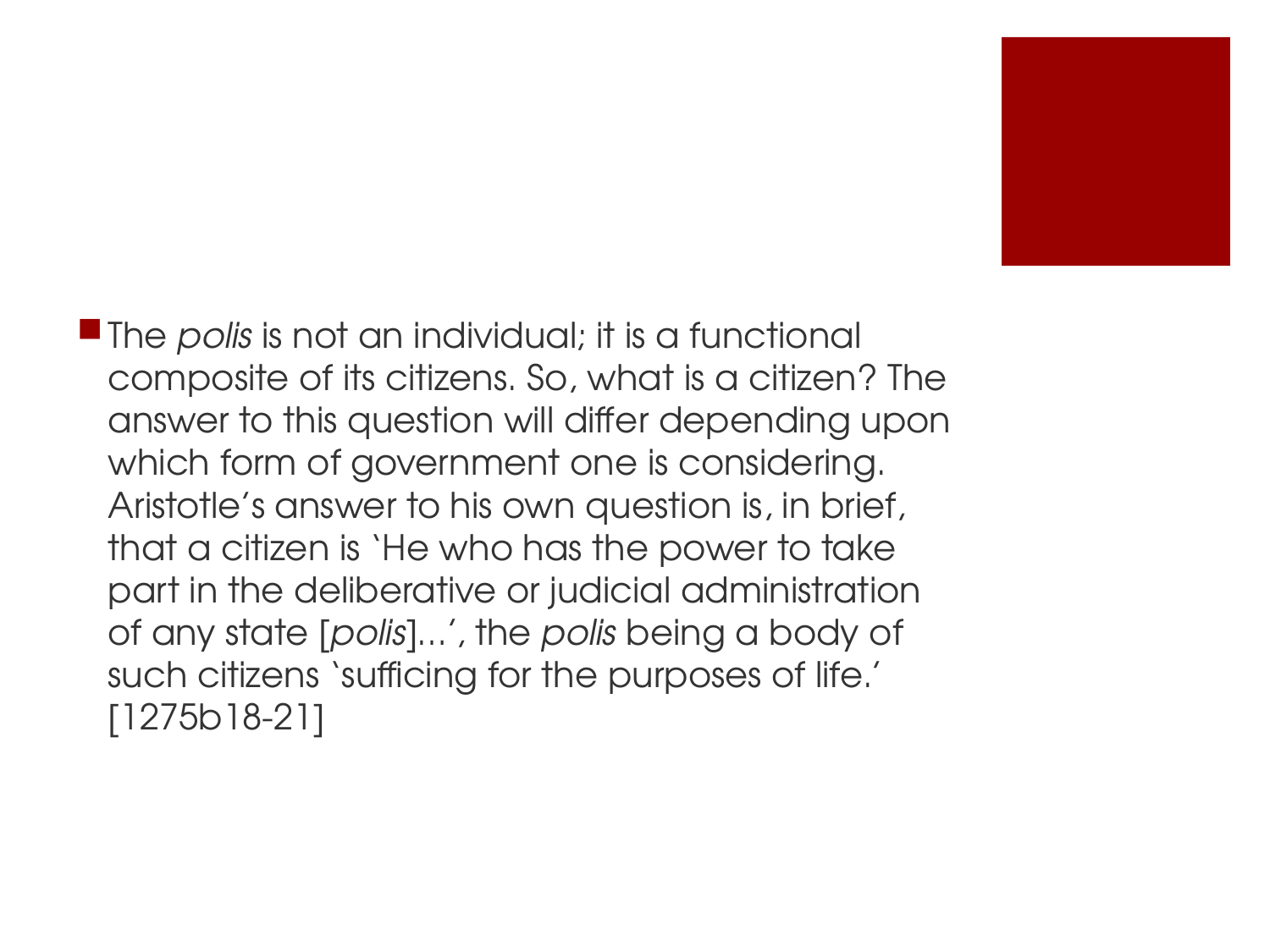

#
The polis is not an individual; it is a functional composite of its citizens. So, what is a citizen? The answer to this question will differ depending upon which form of government one is considering. Aristotle’s answer to his own question is, in brief, that a citizen is ‘He who has the power to take part in the deliberative or judicial administration of any state [polis]…’, the polis being a body of such citizens ‘sufficing for the purposes of life.’ [1275b18-21]